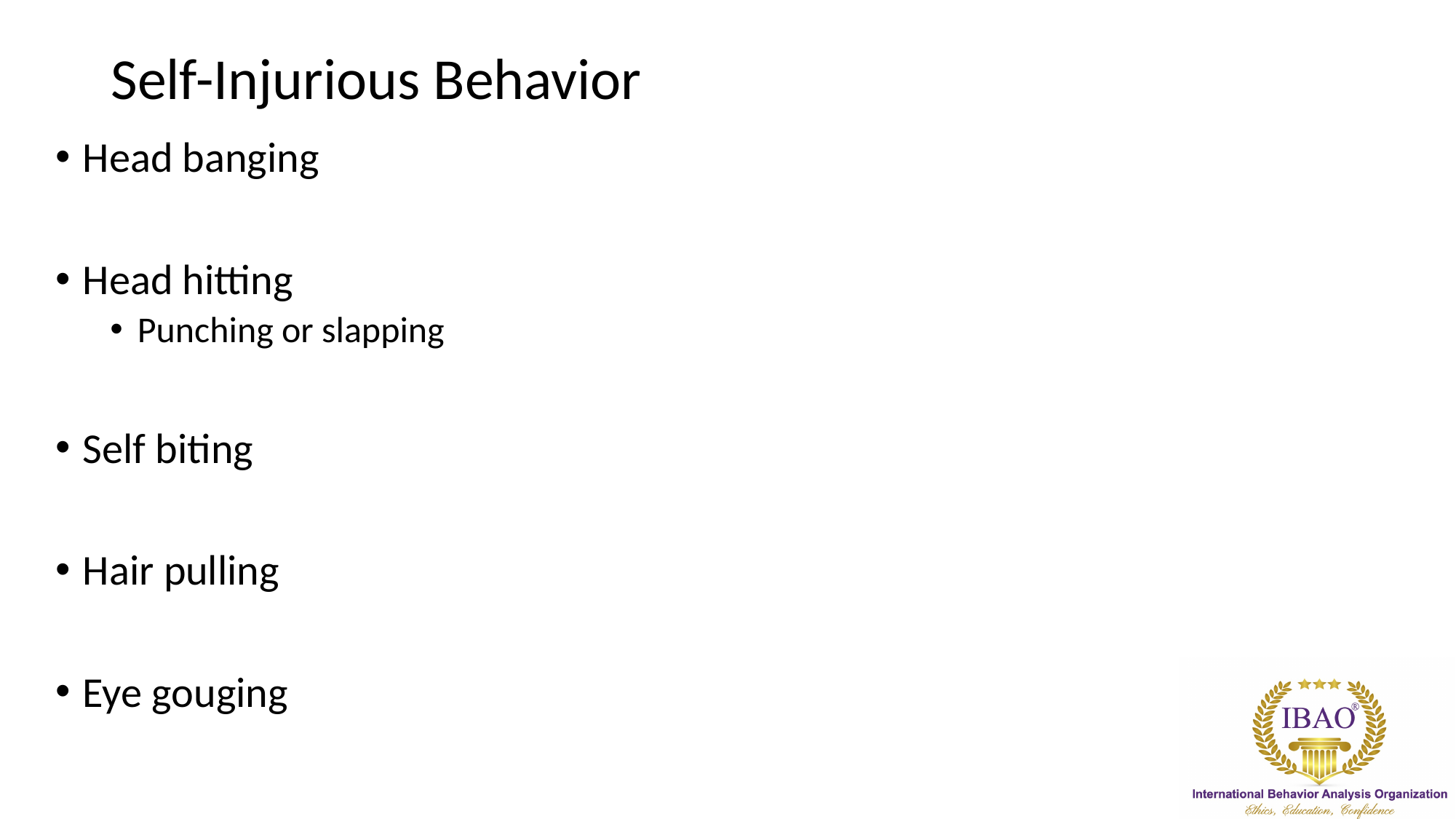

# Self-Injurious Behavior
Head banging

Head hitting
Punching or slapping

Self biting

Hair pulling

Eye gouging